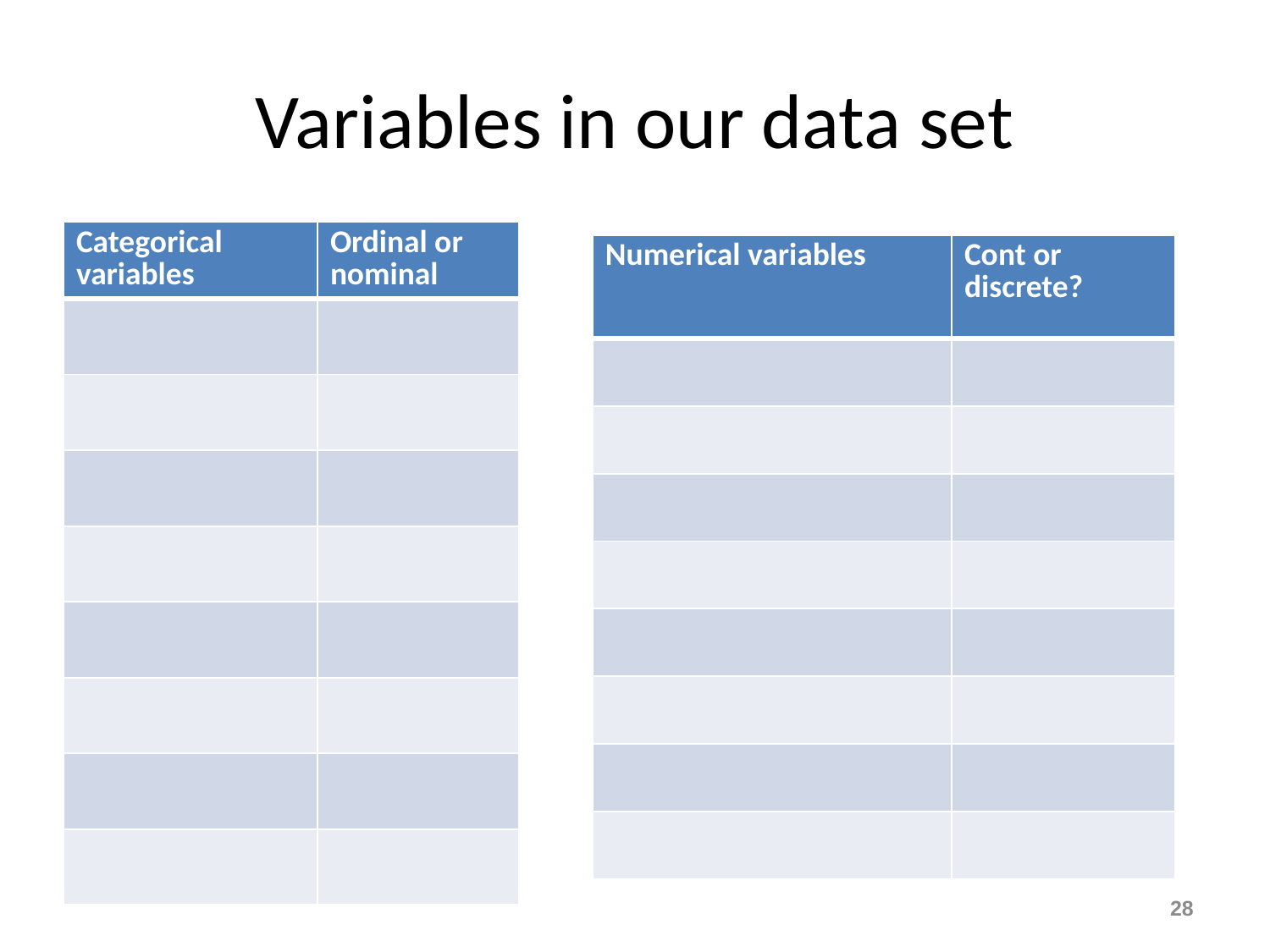

# Variables in our data set
| Categorical variables | Ordinal or nominal |
| --- | --- |
|  |  |
|  |  |
|  |  |
|  |  |
|  |  |
|  |  |
|  |  |
|  |  |
| Numerical variables | Cont or discrete? |
| --- | --- |
|  |  |
|  |  |
|  |  |
|  |  |
|  |  |
|  |  |
|  |  |
|  |  |
28